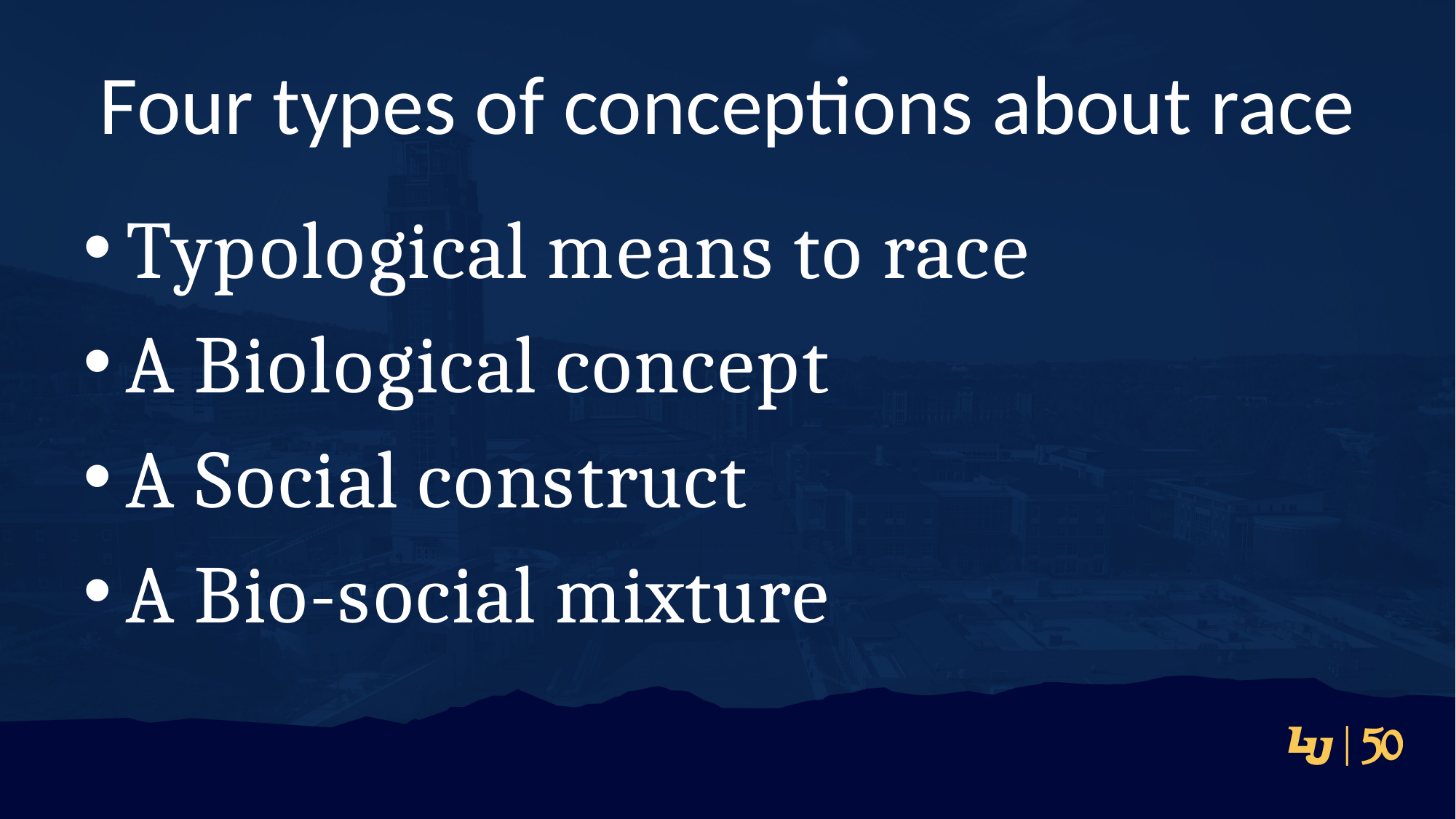

# Four types of conceptions about race
Typological means to race
A Biological concept
A Social construct
A Bio-social mixture